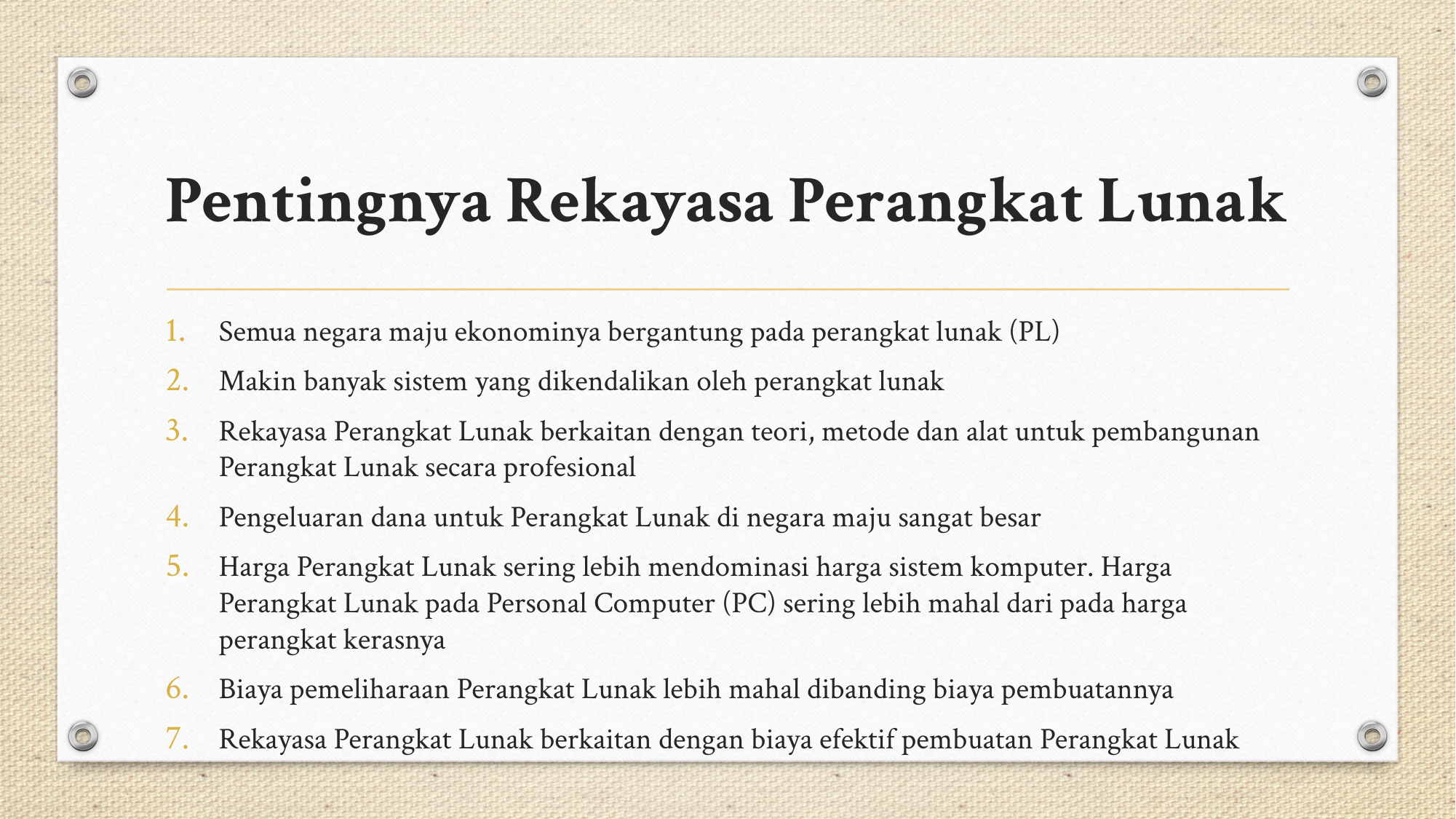

# Pentingnya Rekayasa Perangkat Lunak
Semua negara maju ekonominya bergantung pada perangkat lunak (PL)
Makin banyak sistem yang dikendalikan oleh perangkat lunak
Rekayasa Perangkat Lunak berkaitan dengan teori, metode dan alat untuk pembangunan Perangkat Lunak secara profesional
Pengeluaran dana untuk Perangkat Lunak di negara maju sangat besar
Harga Perangkat Lunak sering lebih mendominasi harga sistem komputer. Harga Perangkat Lunak pada Personal Computer (PC) sering lebih mahal dari pada harga perangkat kerasnya
Biaya pemeliharaan Perangkat Lunak lebih mahal dibanding biaya pembuatannya
Rekayasa Perangkat Lunak berkaitan dengan biaya efektif pembuatan Perangkat Lunak